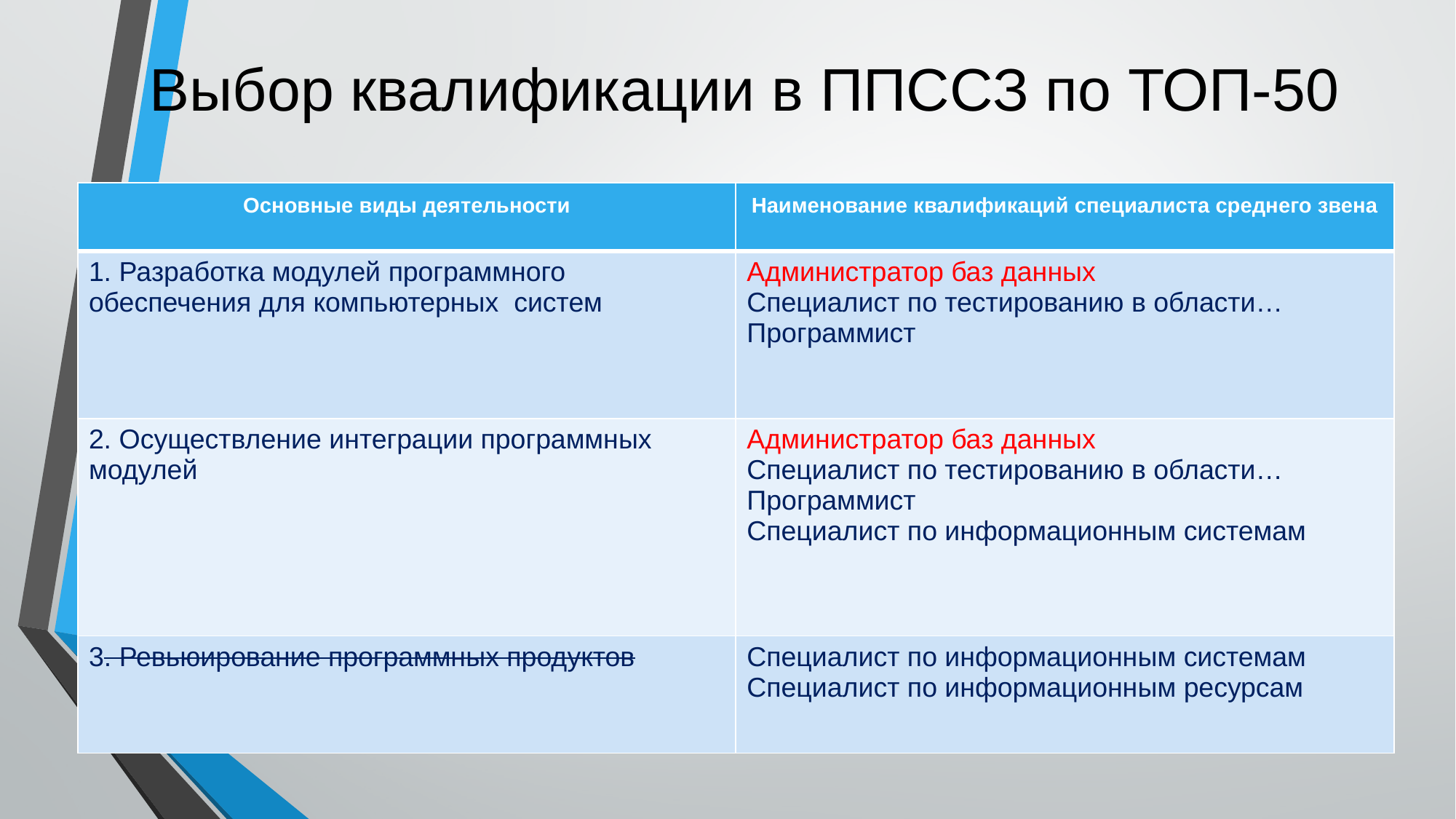

# Выбор квалификации в ППССЗ по ТОП-50
| Основные виды деятельности | Наименование квалификаций специалиста среднего звена |
| --- | --- |
| 1. Разработка модулей программного обеспечения для компьютерных систем | Администратор баз данных Специалист по тестированию в области… Программист |
| 2. Осуществление интеграции программных модулей | Администратор баз данных Специалист по тестированию в области… Программист Специалист по информационным системам |
| 3. Ревьюирование программных продуктов | Специалист по информационным системам Специалист по информационным ресурсам |
Выбрать квалификацию по ФГОС ТОП-50:  администратор баз данных
определение видов деятельности по ФГОС ТОП-50 (таблица 2)